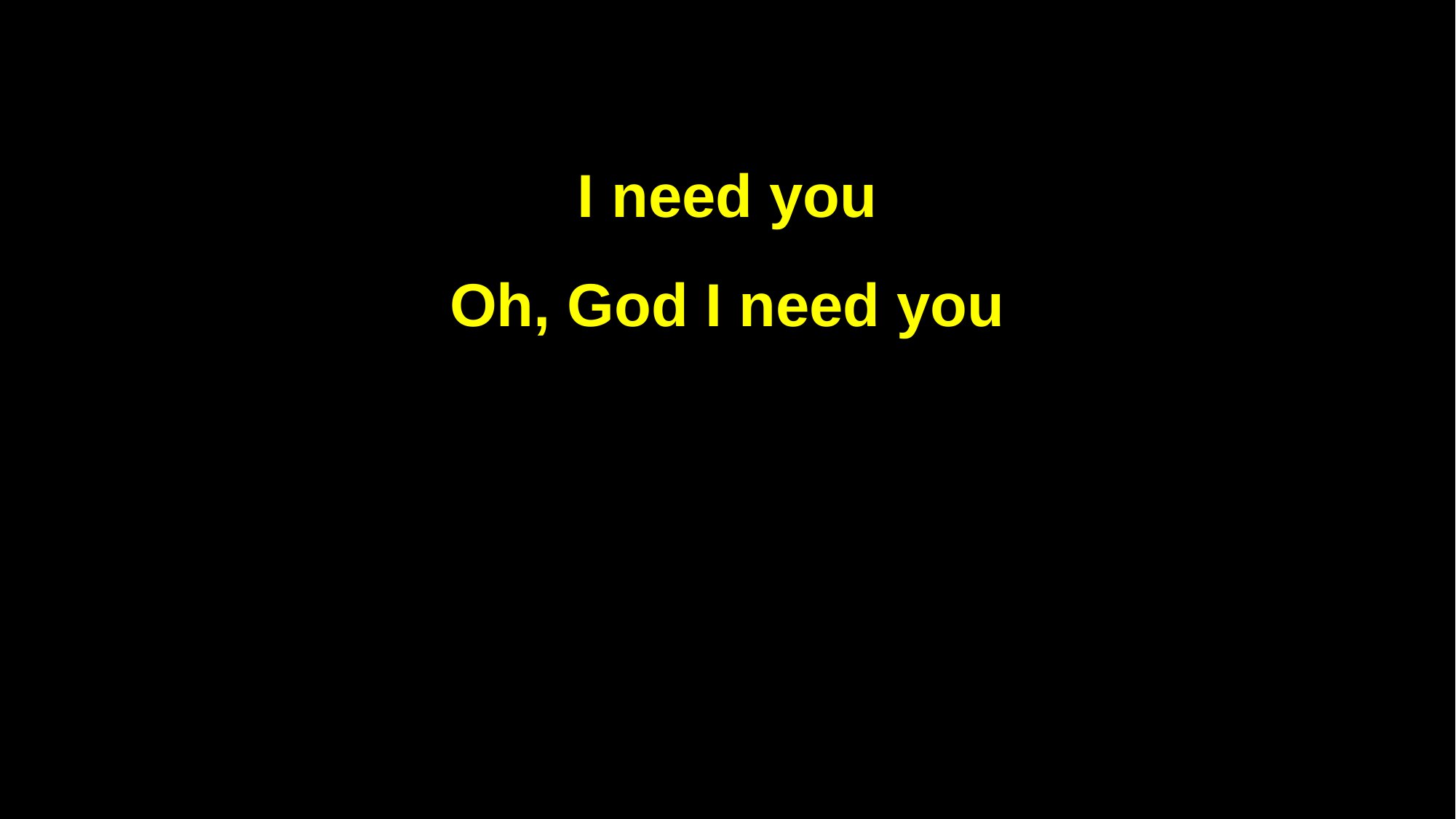

I need you
Oh, God I need you